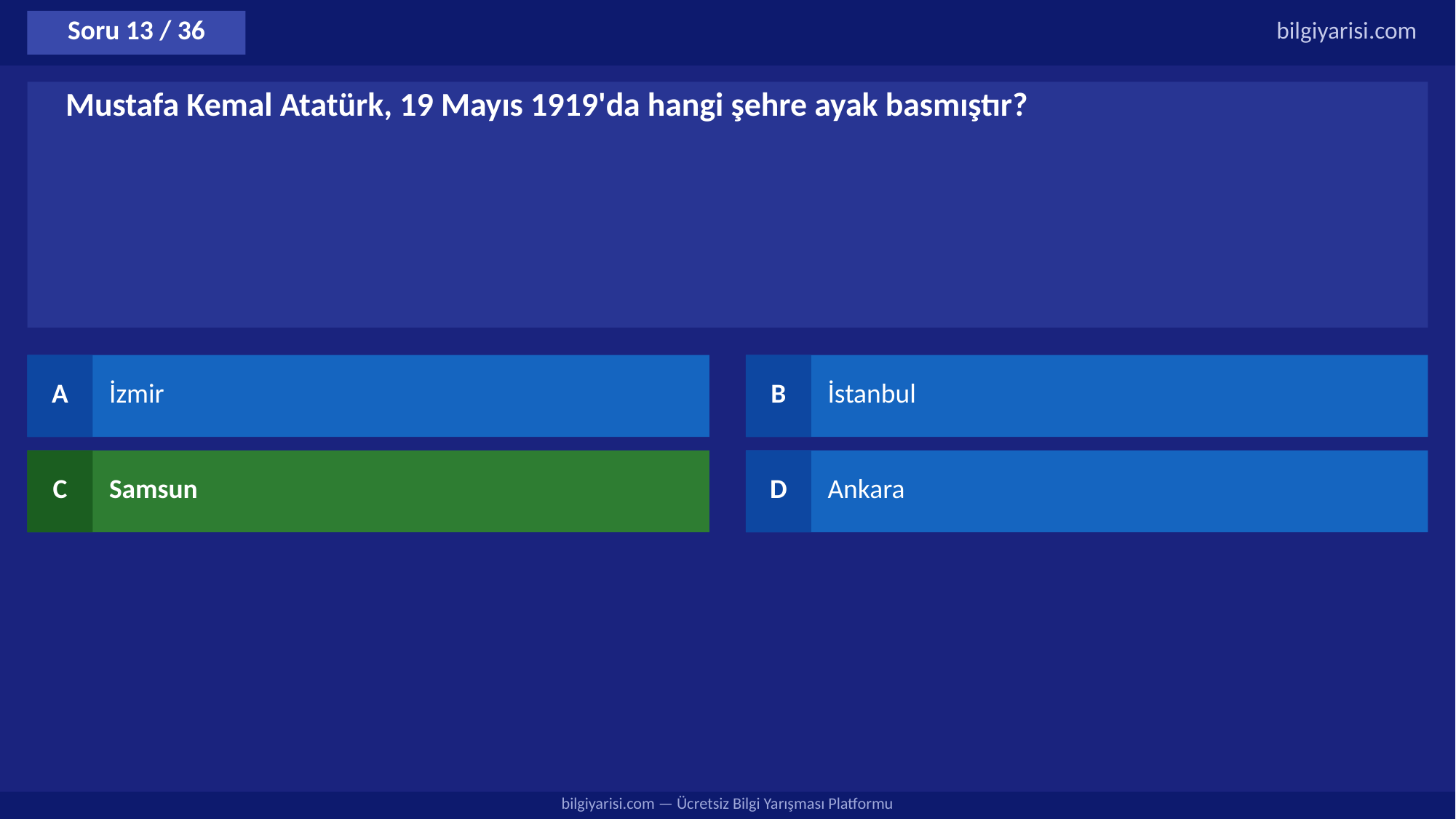

Soru 13 / 36
bilgiyarisi.com

Mustafa Kemal Atatürk, 19 Mayıs 1919'da hangi şehre ayak basmıştır?

A
İzmir

B
İstanbul

C
Samsun

D
Ankara
bilgiyarisi.com — Ücretsiz Bilgi Yarışması Platformu